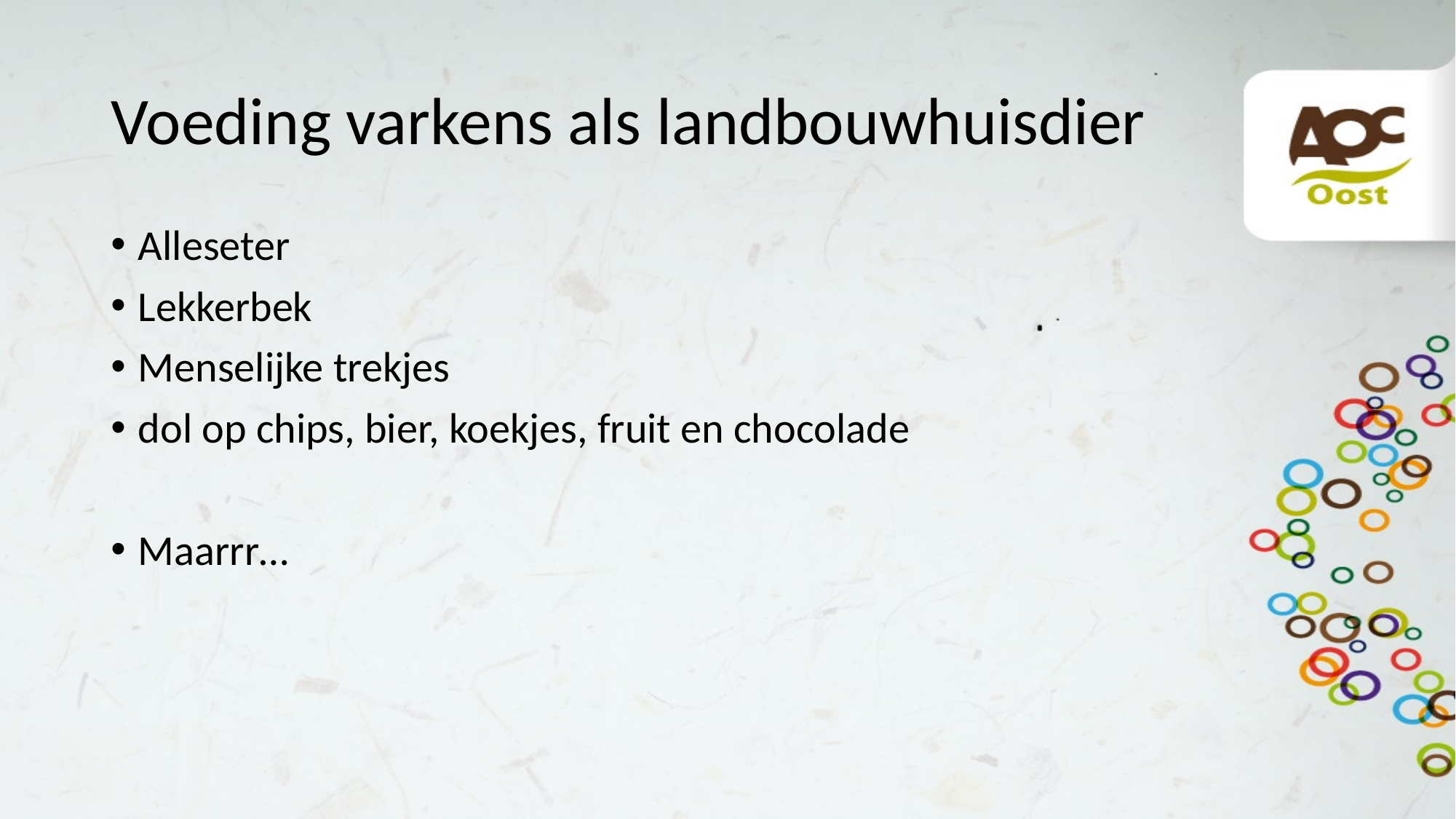

# Voeding varkens als landbouwhuisdier
Alleseter
Lekkerbek
Menselijke trekjes
dol op chips, bier, koekjes, fruit en chocolade

Maarrr…